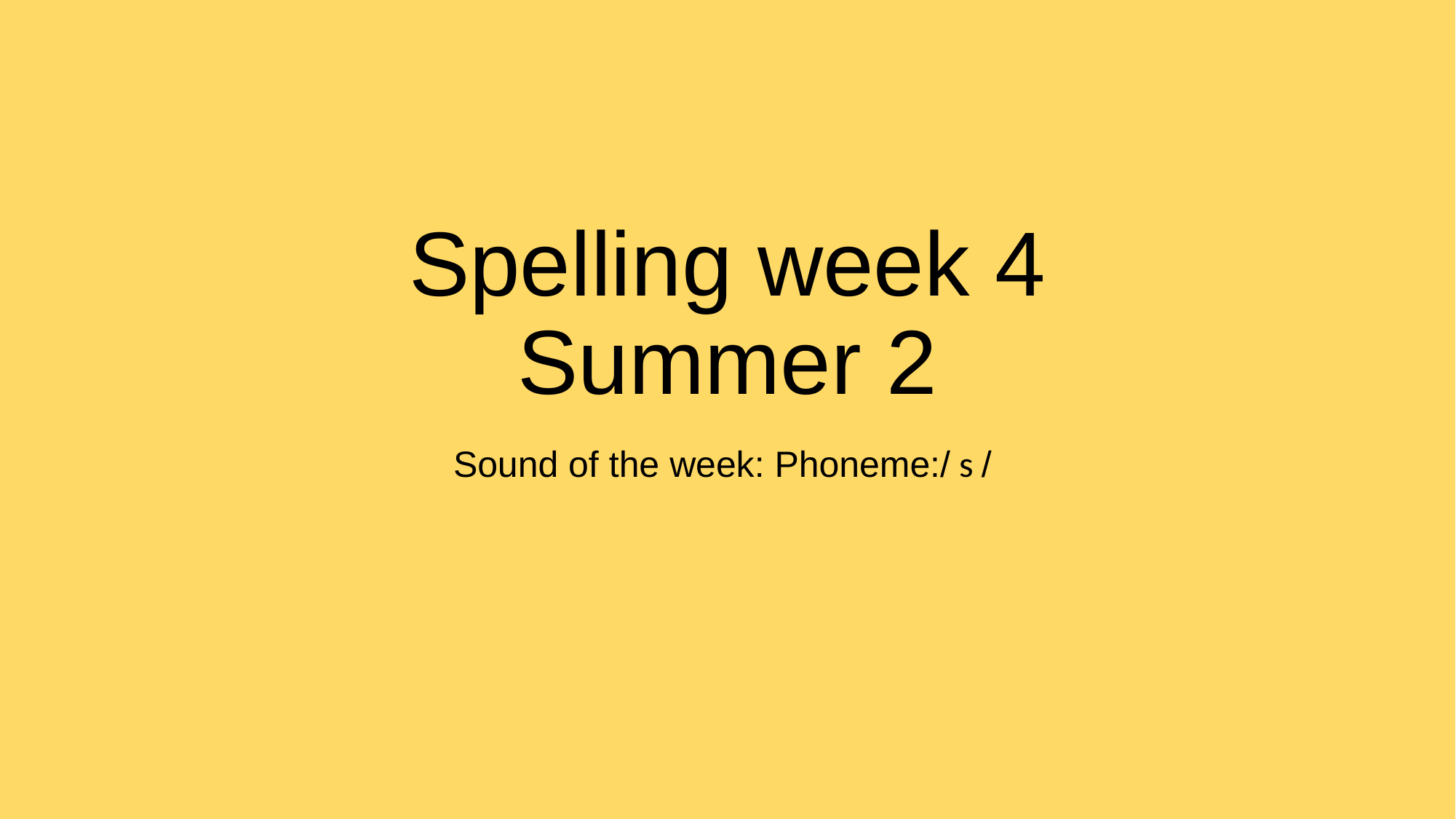

# Spelling week 4 Summer 2
Sound of the week: Phoneme:/ s /